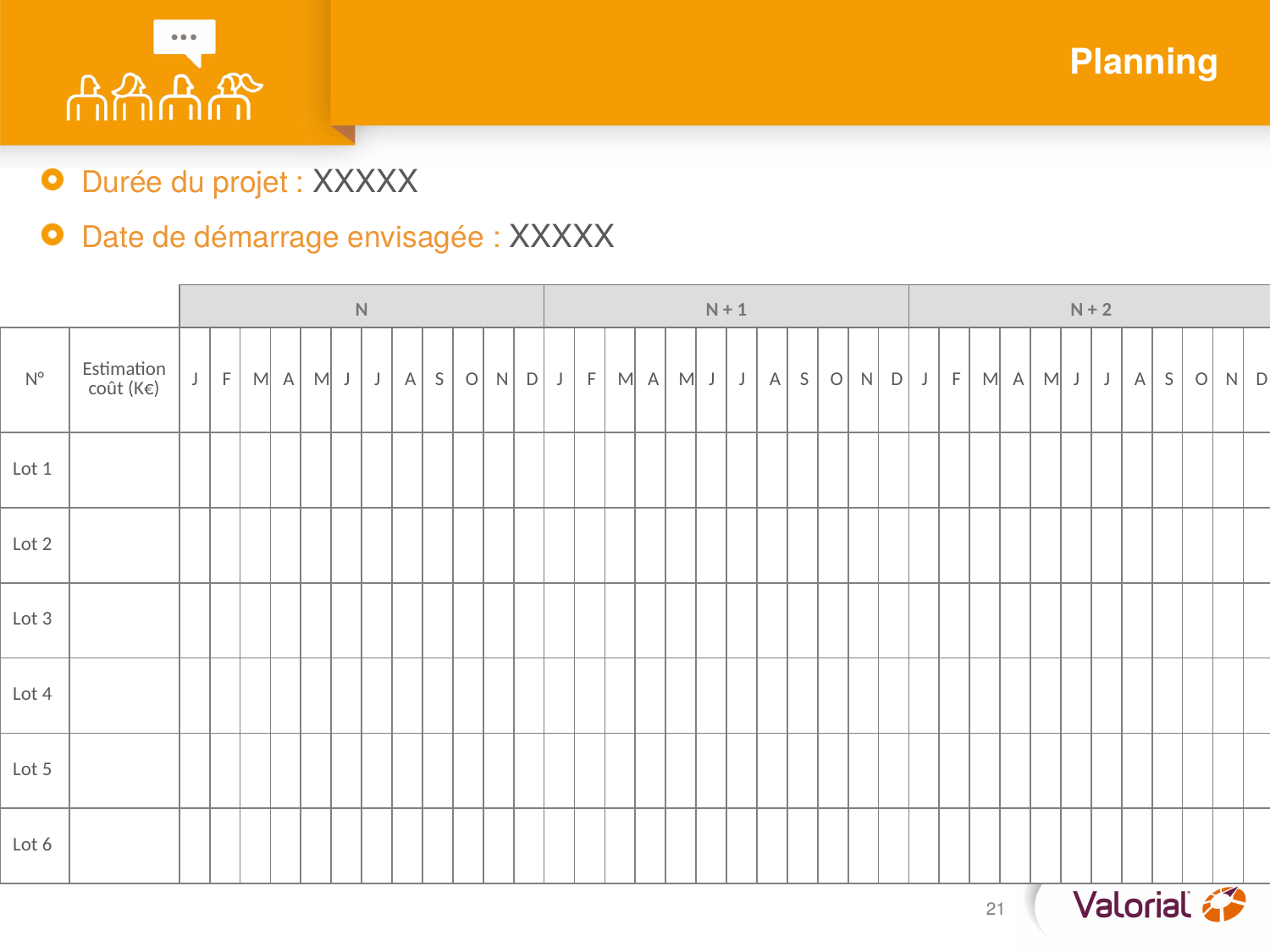

# Planning
Durée du projet : XXXXX
Date de démarrage envisagée : XXXXX
|  |  | N |  |  |  |  |  |  |  |  |  |  |  | N + 1 |  |  |  |  |  |  |  |  |  |  |  | N + 2 |  |  |  |  |  |  |  |  |  |  |  |
| --- | --- | --- | --- | --- | --- | --- | --- | --- | --- | --- | --- | --- | --- | --- | --- | --- | --- | --- | --- | --- | --- | --- | --- | --- | --- | --- | --- | --- | --- | --- | --- | --- | --- | --- | --- | --- | --- |
| N° | Estimation coût (K€) | J | F | M | A | M | J | J | A | S | O | N | D | J | F | M | A | M | J | J | A | S | O | N | D | J | F | M | A | M | J | J | A | S | O | N | D |
| Lot 1 |  |  |  |  |  |  |  |  |  |  |  |  |  |  |  |  |  |  |  |  |  |  |  |  |  |  |  |  |  |  |  |  |  |  |  |  |  |
| Lot 2 |  |  |  |  |  |  |  |  |  |  |  |  |  |  |  |  |  |  |  |  |  |  |  |  |  |  |  |  |  |  |  |  |  |  |  |  |  |
| Lot 3 |  |  |  |  |  |  |  |  |  |  |  |  |  |  |  |  |  |  |  |  |  |  |  |  |  |  |  |  |  |  |  |  |  |  |  |  |  |
| Lot 4 |  |  |  |  |  |  |  |  |  |  |  |  |  |  |  |  |  |  |  |  |  |  |  |  |  |  |  |  |  |  |  |  |  |  |  |  |  |
| Lot 5 |  |  |  |  |  |  |  |  |  |  |  |  |  |  |  |  |  |  |  |  |  |  |  |  |  |  |  |  |  |  |  |  |  |  |  |  |  |
| Lot 6 |  |  |  |  |  |  |  |  |  |  |  |  |  |  |  |  |  |  |  |  |  |  |  |  |  |  |  |  |  |  |  |  |  |  |  |  |  |
21